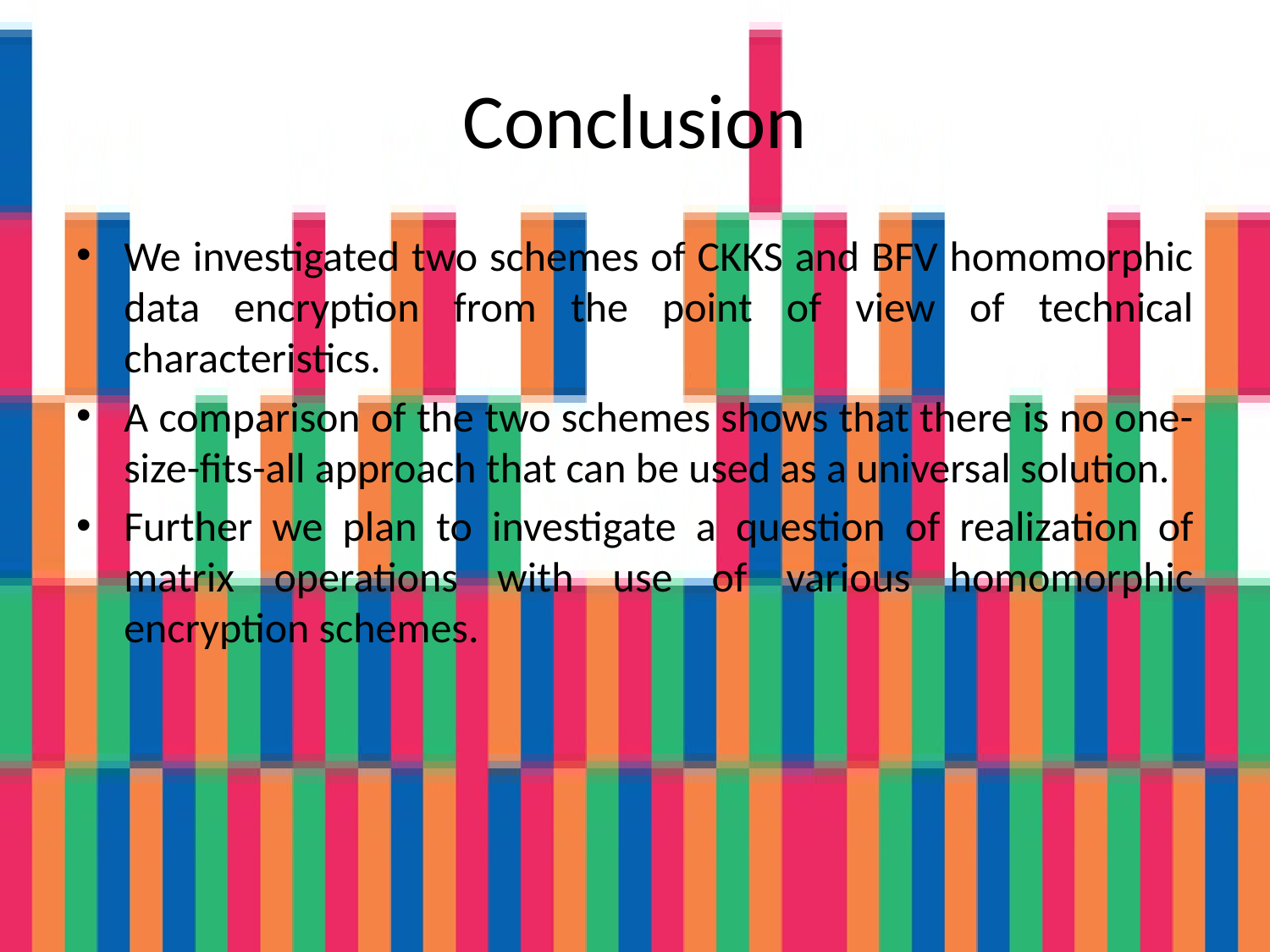

# Conclusion
We investigated two schemes of CKKS and BFV homomorphic data encryption from the point of view of technical characteristics.
A comparison of the two schemes shows that there is no one-size-fits-all approach that can be used as a universal solution.
Further we plan to investigate a question of realization of matrix operations with use of various homomorphic encryption schemes.